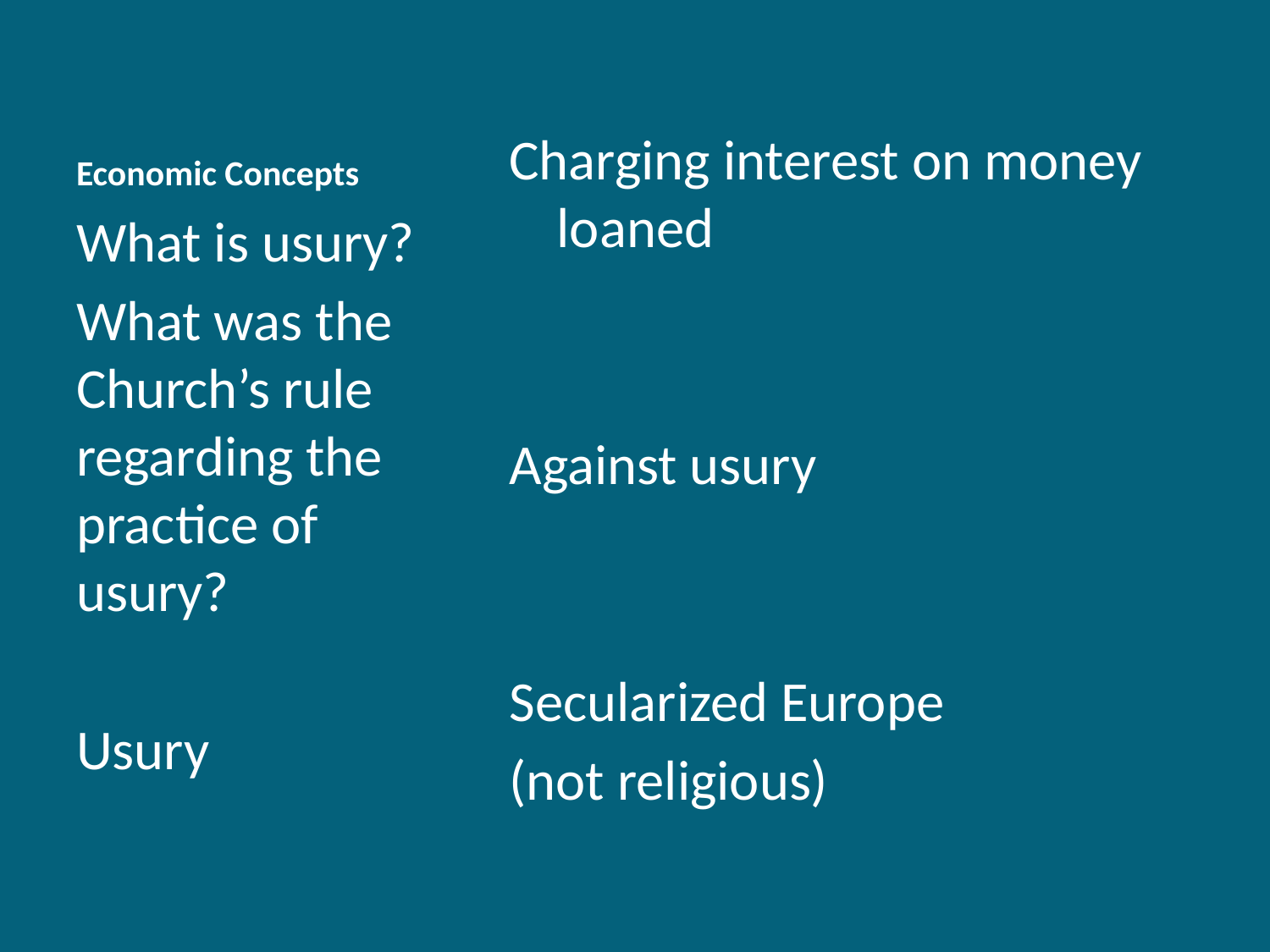

# Economic Concepts

Charging interest on money loaned

Against usury

Secularized Europe
(not religious)
What is usury?
What was the Church’s rule regarding the practice of usury?

Usury